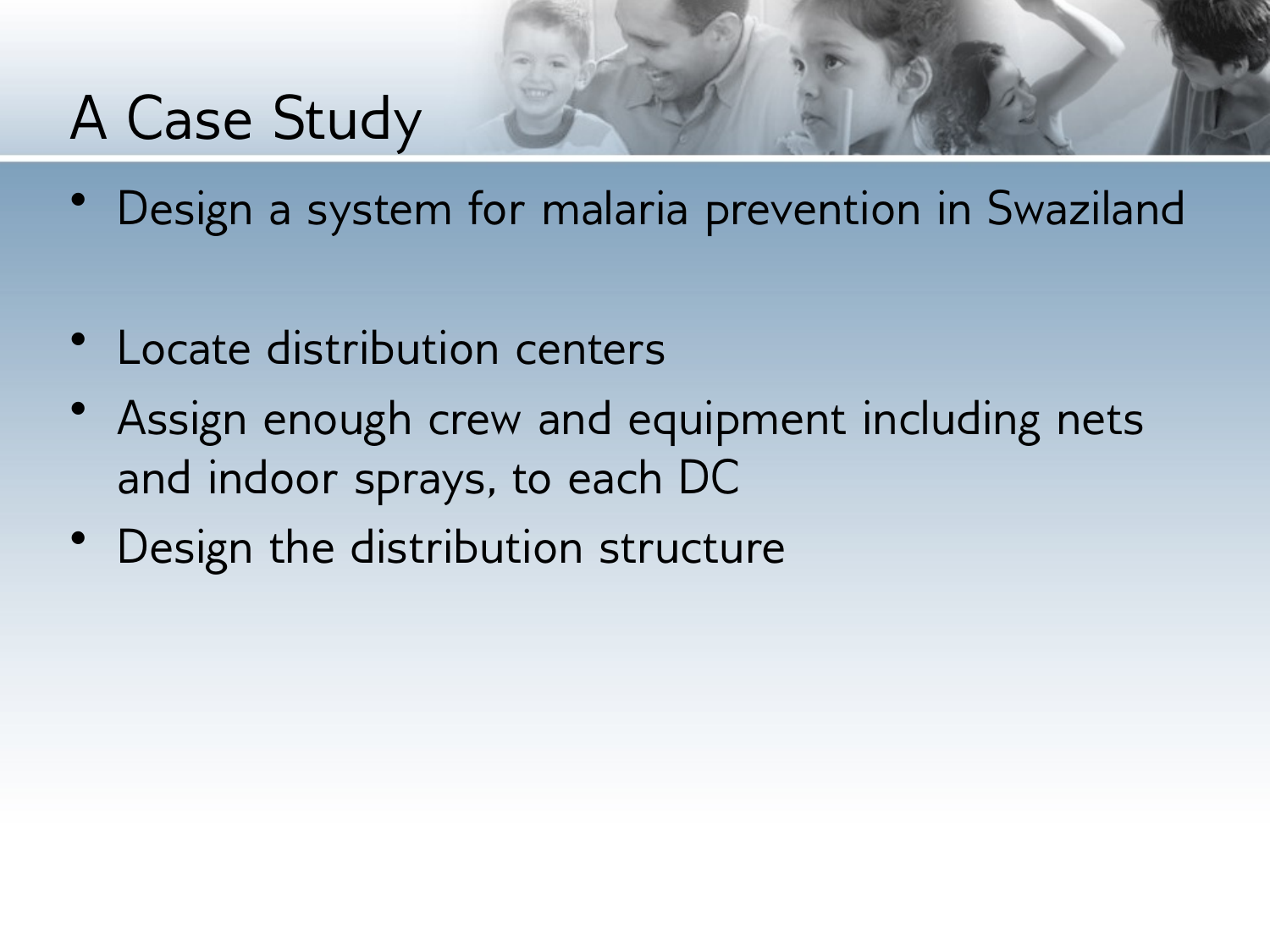

# A Case Study
Design a system for malaria prevention in Swaziland

Locate distribution centers
Assign enough crew and equipment including nets and indoor sprays, to each DC
Design the distribution structure